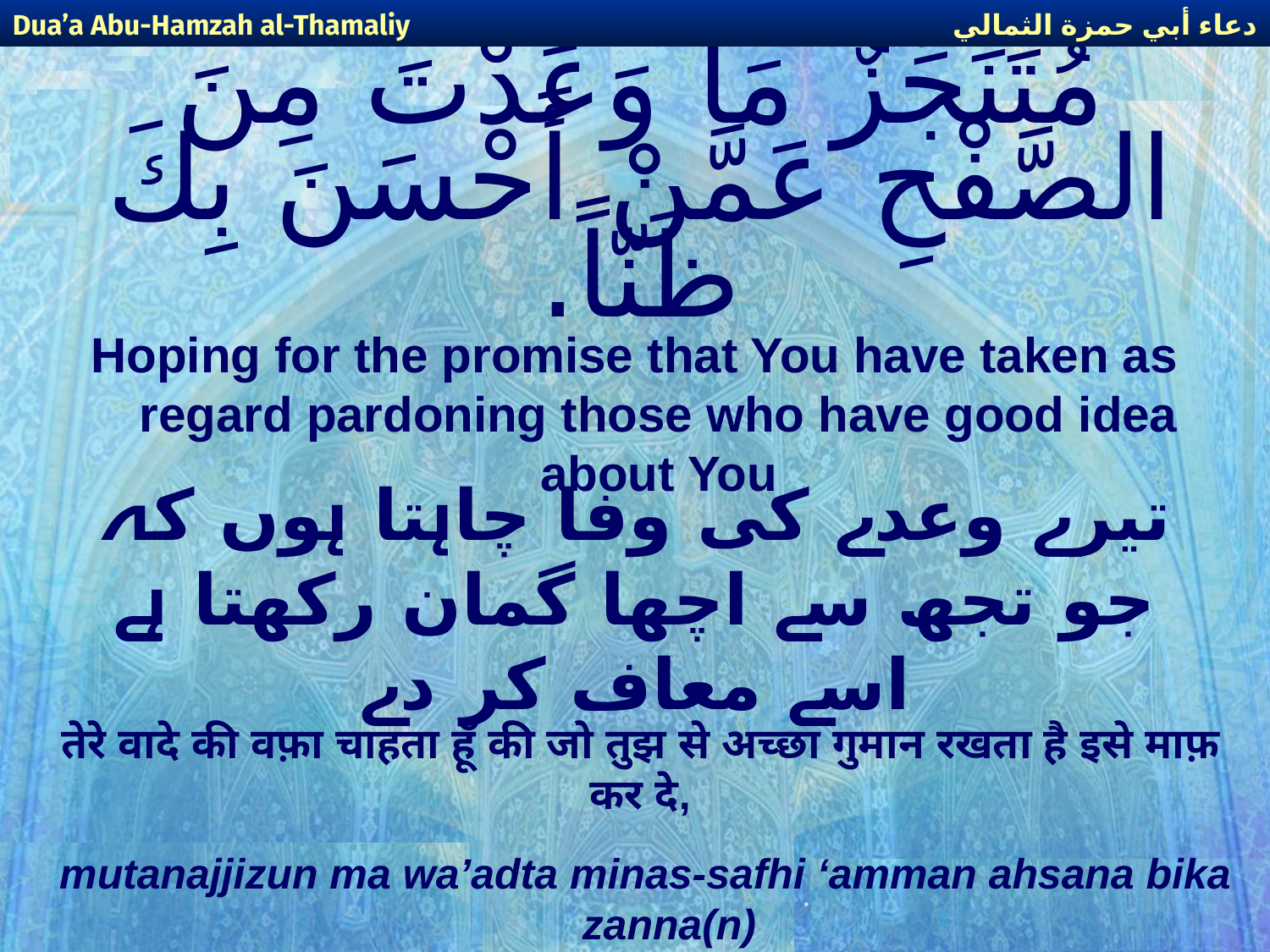

دعاء أبي حمزة الثمالي
Dua’a Abu-Hamzah al-Thamaliy
# مُتَنَجِّزٌ مَا وَعَدْتَ مِنَ الصَّفْحِ عَمَّنْ أَحْسَنَ بِكَ ظَنّاً.
Hoping for the promise that You have taken as regard pardoning those who have good idea about You
تیرے وعدے کی وفا چاہتا ہوں کہ جو تجھ سے اچھا گمان رکھتا ہے اسے معاف کر دے
तेरे वादे की वफ़ा चाहता हूँ की जो तुझ से अच्छा गुमान रखता है इसे माफ़ कर दे,
mutanajjizun ma wa’adta minas-safhi ‘amman ahsana bika zanna(n)